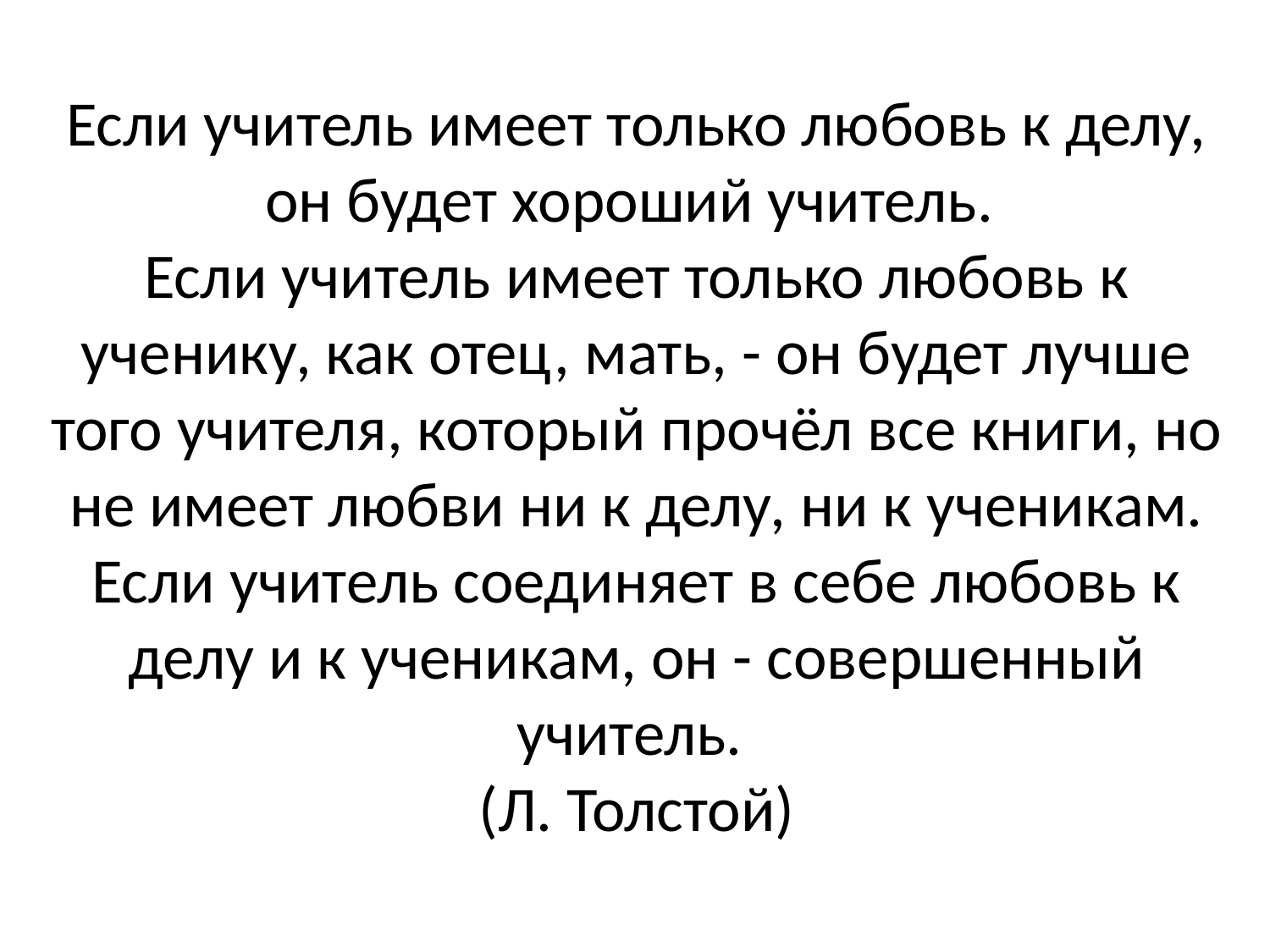

Если учитель имеет только любовь к делу, он будет хороший учитель.
Если учитель имеет только любовь к ученику, как отец, мать, - он будет лучше того учителя, который прочёл все книги, но не имеет любви ни к делу, ни к ученикам. Если учитель соединяет в себе любовь к делу и к ученикам, он - совершенный учитель.
(Л. Толстой)